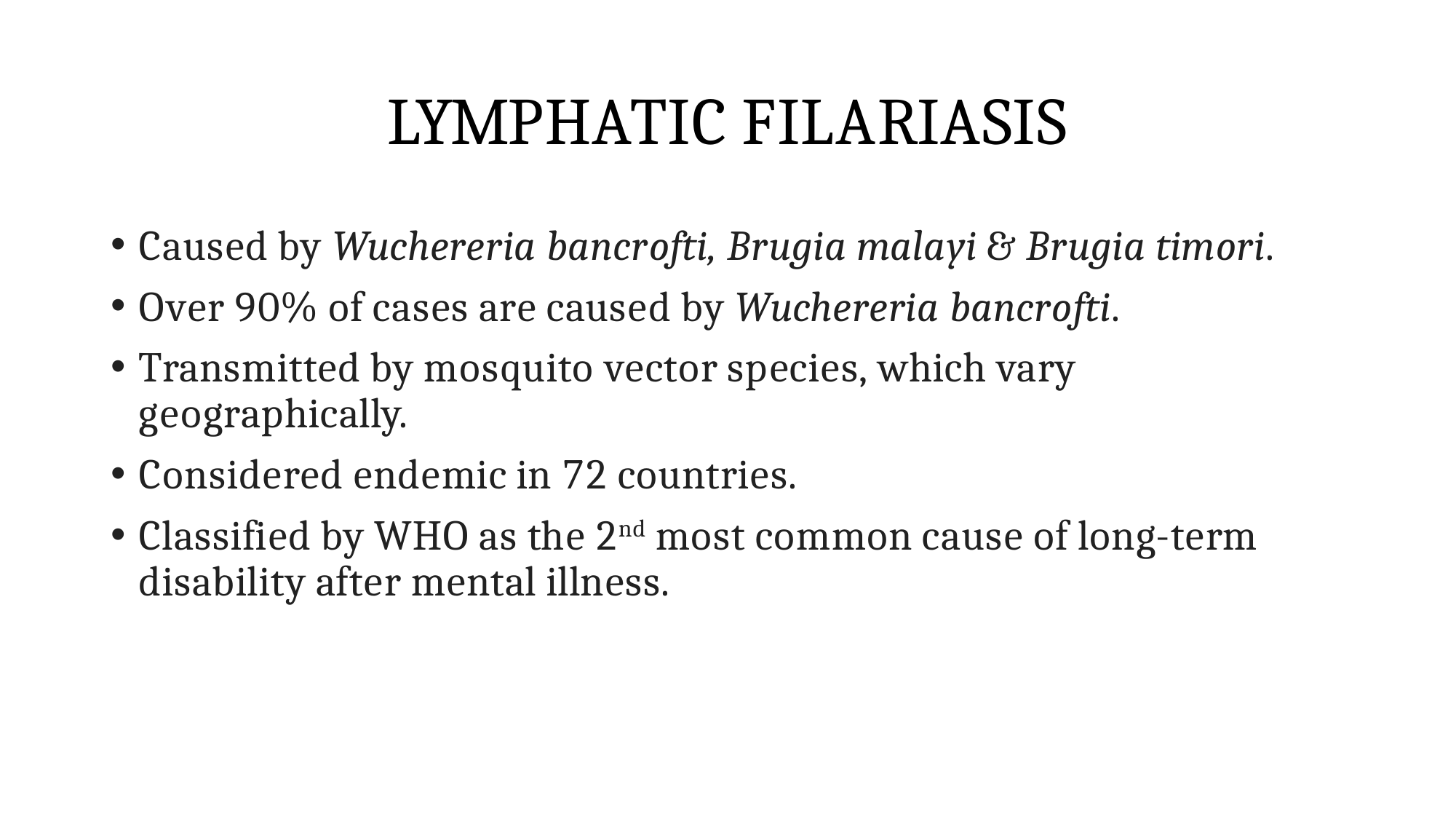

# LYMPHATIC FILARIASIS
Caused by Wuchereria bancrofti, Brugia malayi & Brugia timori.
Over 90% of cases are caused by Wuchereria bancrofti.
Transmitted by mosquito vector species, which vary geographically.
Considered endemic in 72 countries.
Classified by WHO as the 2nd most common cause of long-term disability after mental illness.